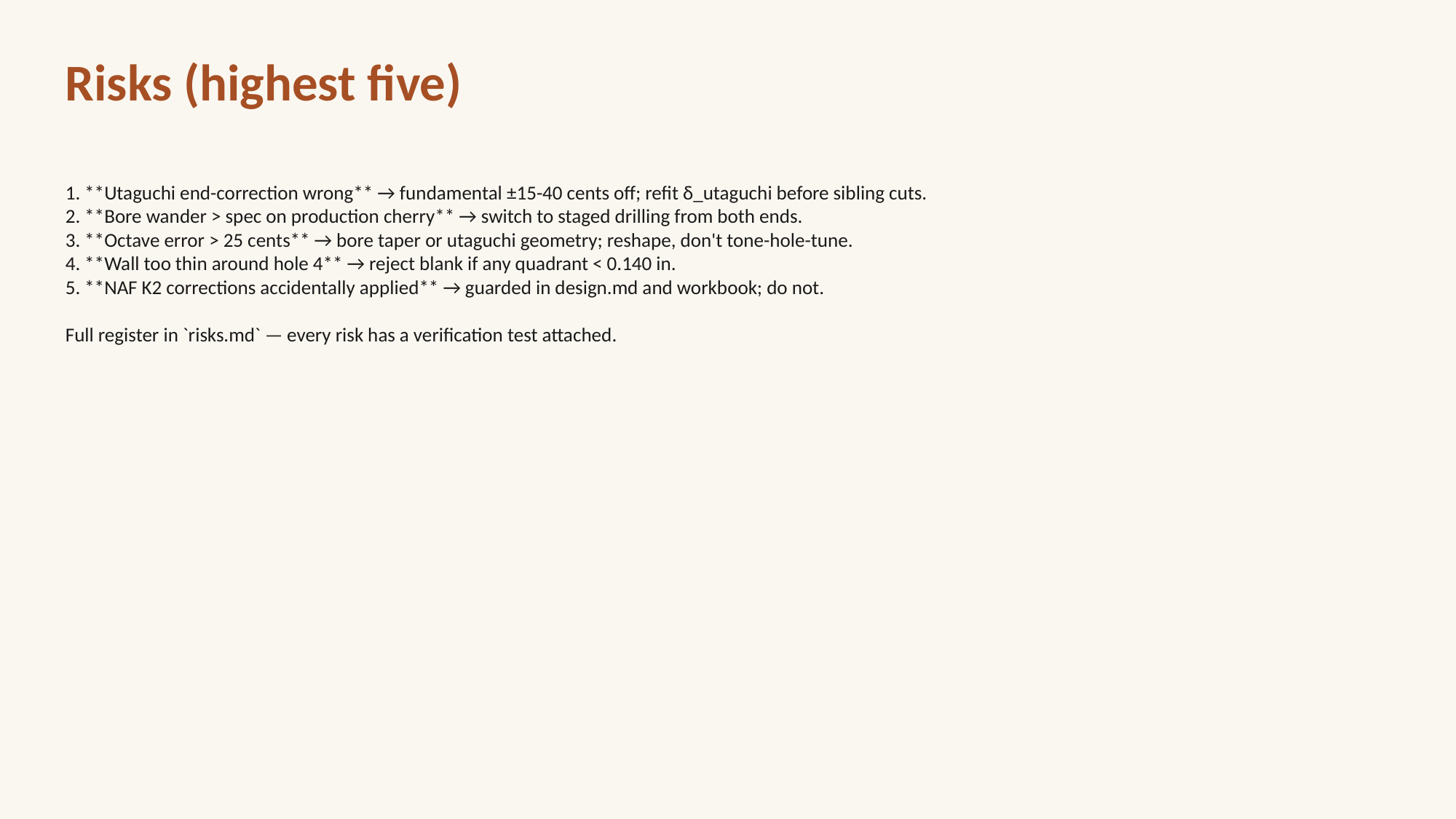

Risks (highest five)
1. **Utaguchi end-correction wrong** → fundamental ±15-40 cents off; refit δ_utaguchi before sibling cuts.
2. **Bore wander > spec on production cherry** → switch to staged drilling from both ends.
3. **Octave error > 25 cents** → bore taper or utaguchi geometry; reshape, don't tone-hole-tune.
4. **Wall too thin around hole 4** → reject blank if any quadrant < 0.140 in.
5. **NAF K2 corrections accidentally applied** → guarded in design.md and workbook; do not.

Full register in `risks.md` — every risk has a verification test attached.